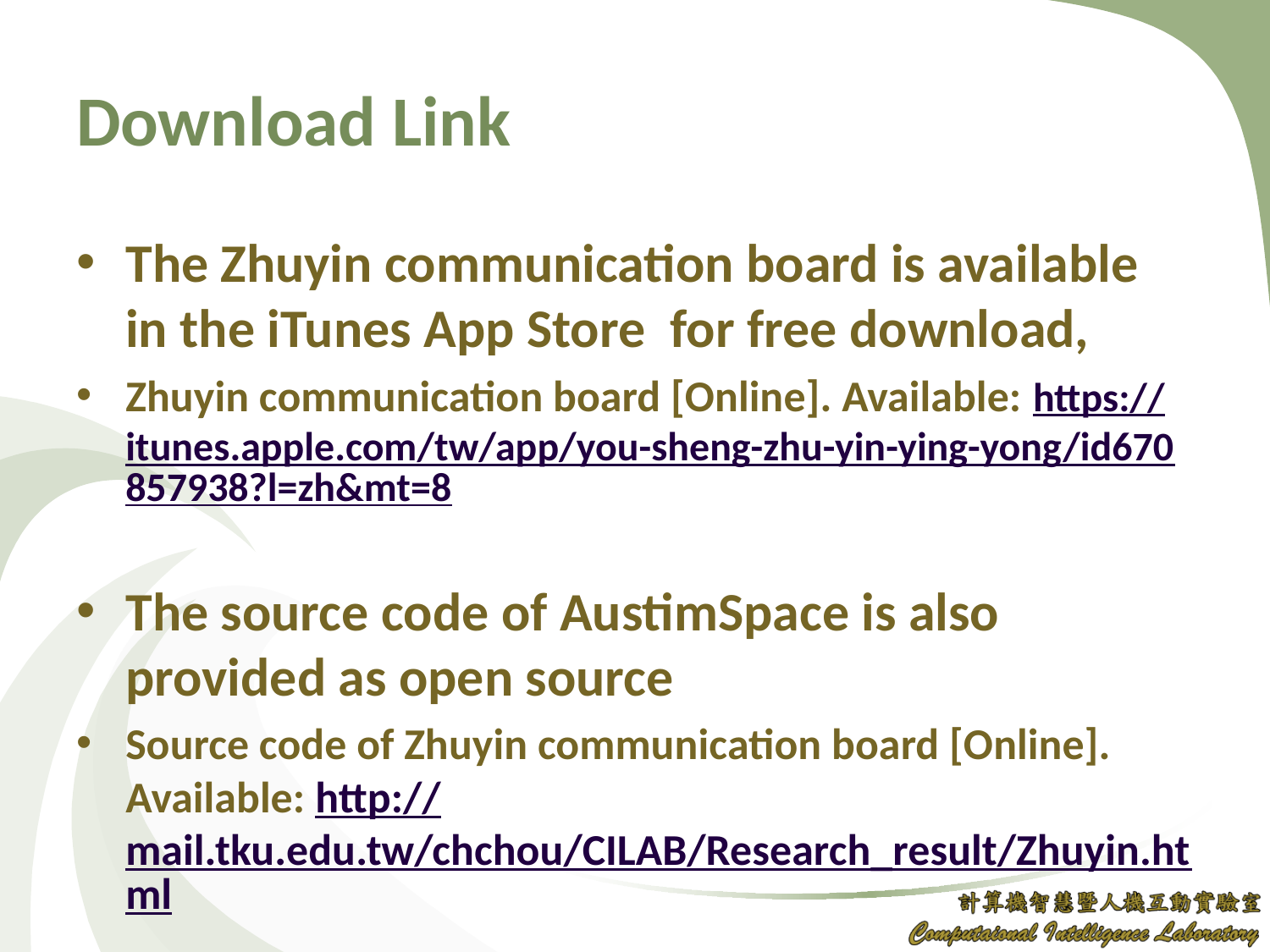

# Download Link
The Zhuyin communication board is available in the iTunes App Store  for free download,
Zhuyin communication board [Online]. Available: https://itunes.apple.com/tw/app/you-sheng-zhu-yin-ying-yong/id670857938?l=zh&mt=8

The source code of AustimSpace is also provided as open source
Source code of Zhuyin communication board [Online]. Available: http://mail.tku.edu.tw/chchou/CILAB/Research_result/Zhuyin.html